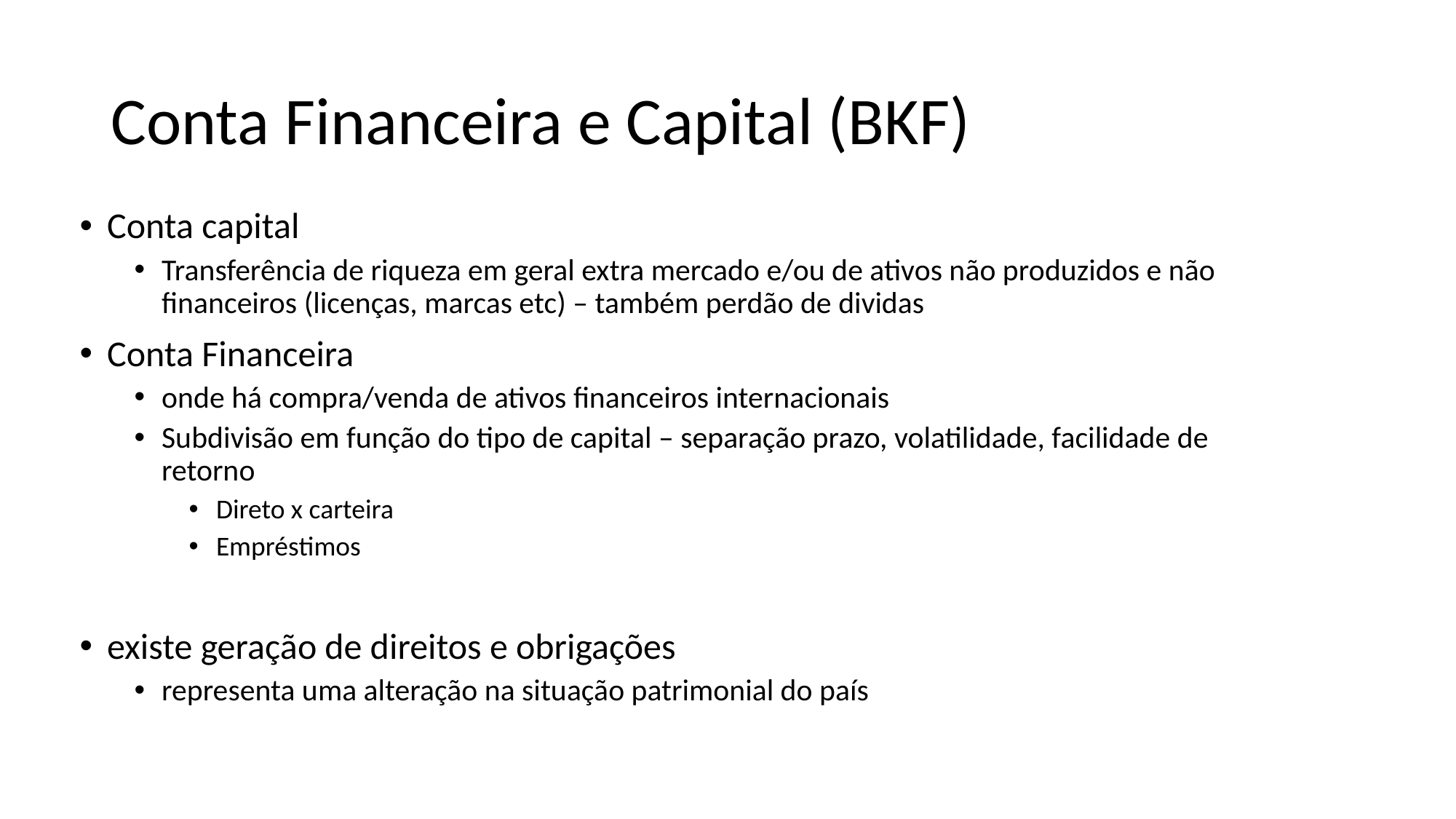

# Conta Financeira e Capital (BKF)
Conta capital
Transferência de riqueza em geral extra mercado e/ou de ativos não produzidos e não financeiros (licenças, marcas etc) – também perdão de dividas
Conta Financeira
onde há compra/venda de ativos financeiros internacionais
Subdivisão em função do tipo de capital – separação prazo, volatilidade, facilidade de retorno
Direto x carteira
Empréstimos

existe geração de direitos e obrigações
representa uma alteração na situação patrimonial do país